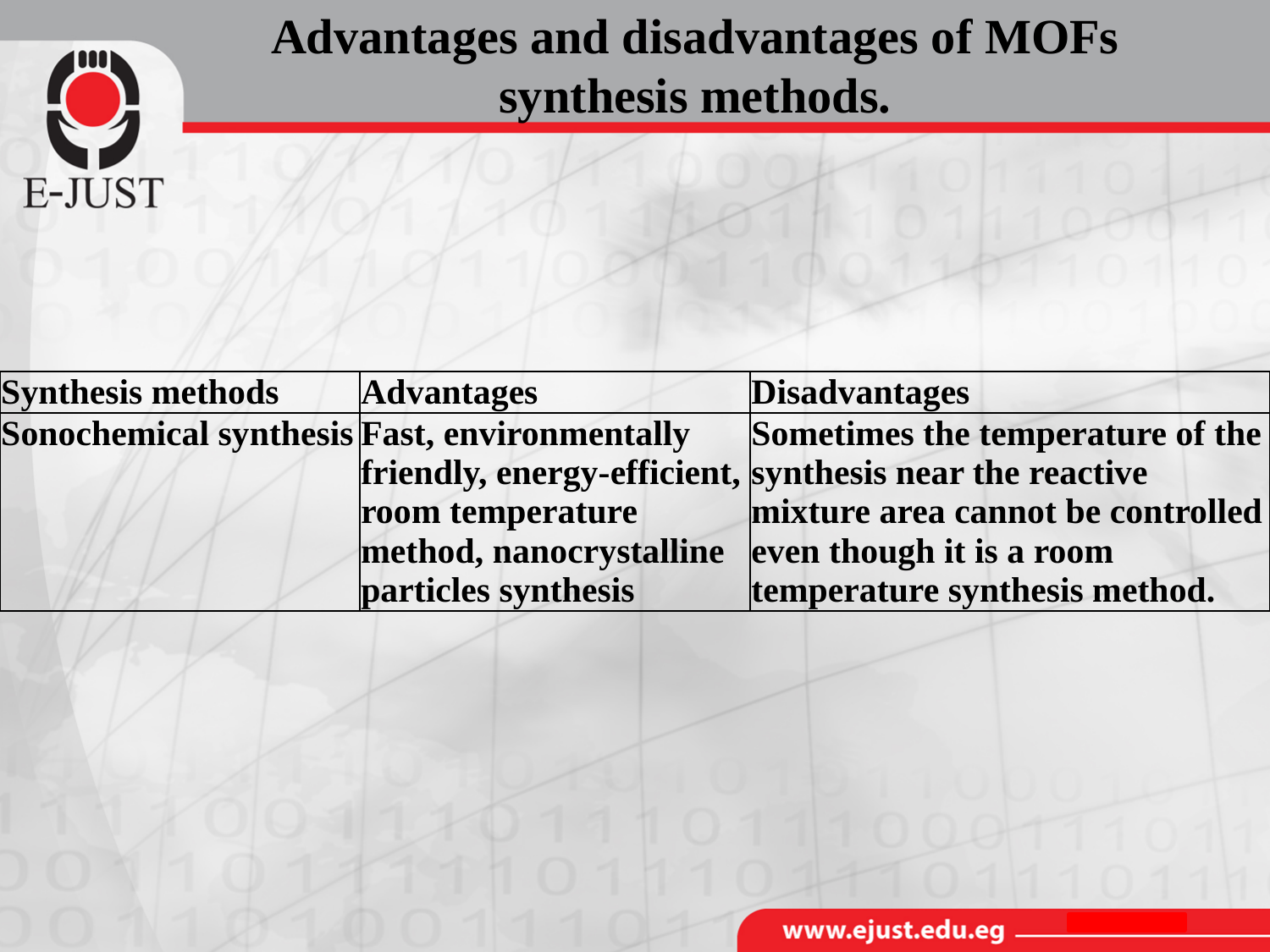

Advantages and disadvantages of MOFs synthesis methods.
| Synthesis methods | Advantages | Disadvantages |
| --- | --- | --- |
| Sonochemical synthesis | Fast, environmentally friendly, energy-efficient, room temperature method, nanocrystalline particles synthesis | Sometimes the temperature of the synthesis near the reactive mixture area cannot be controlled even though it is a room temperature synthesis method. |